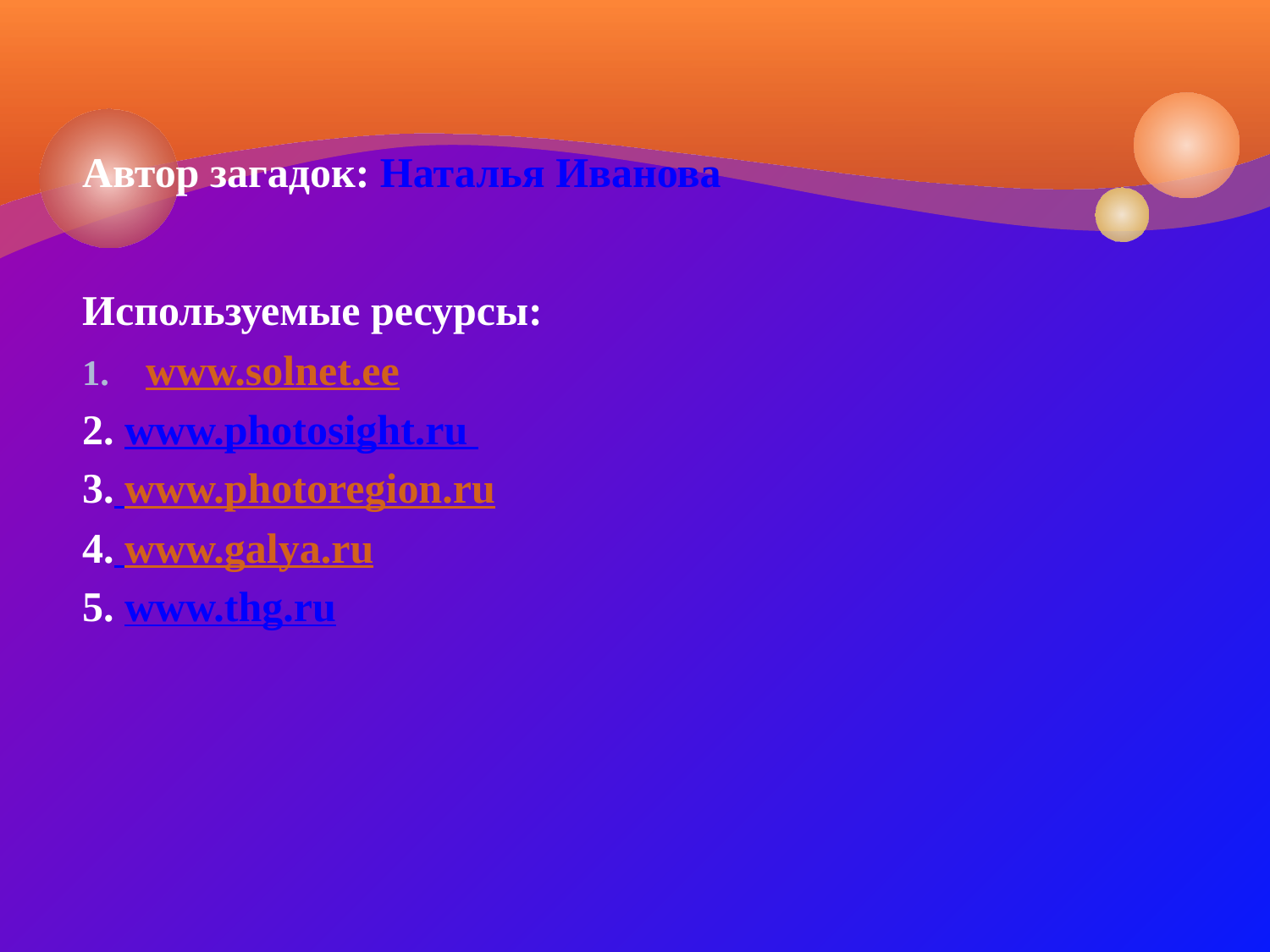

Автор загадок: Наталья Иванова

Используемые ресурсы:
www.solnet.ee
2. www.photosight.ru
3. www.photoregion.ru
4. www.galya.ru
5. www.thg.ru